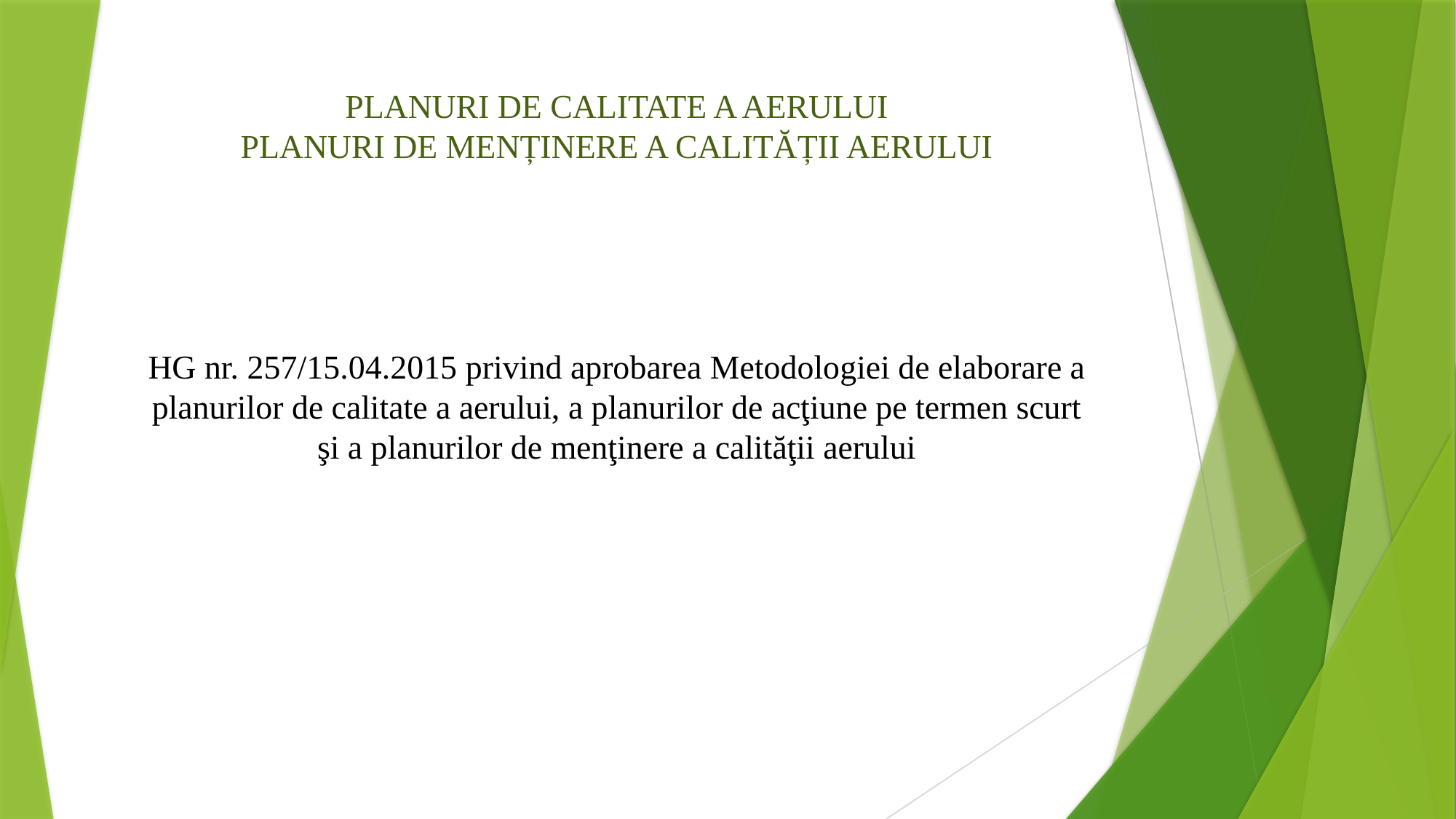

PLANURI DE CALITATE A AERULUI
PLANURI DE MENȚINERE A CALITĂȚII AERULUI

HG nr. 257/15.04.2015 privind aprobarea Metodologiei de elaborare a planurilor de calitate a aerului, a planurilor de acţiune pe termen scurt şi a planurilor de menţinere a calităţii aerului
#